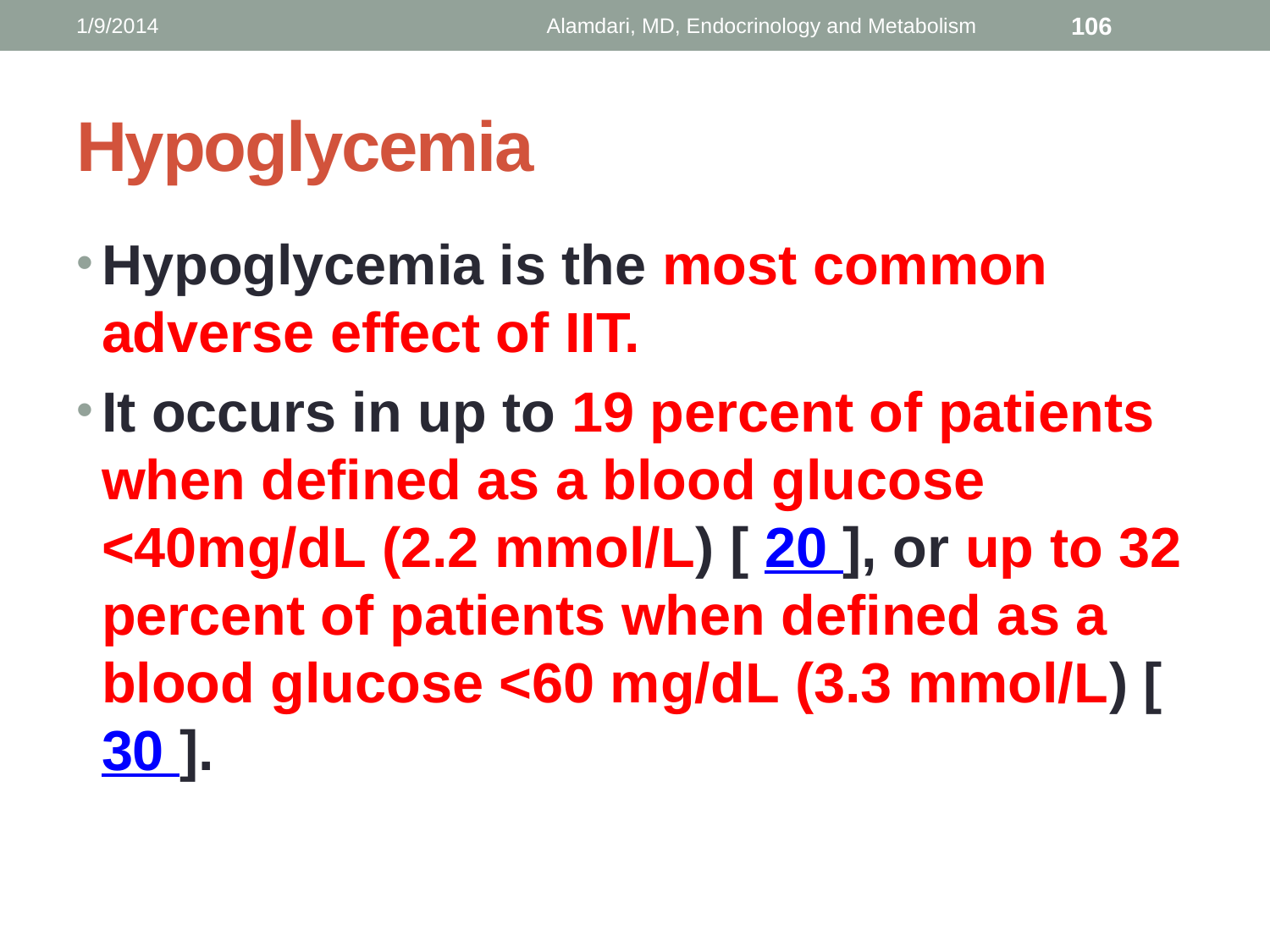

1/9/2014
Alamdari, MD, Endocrinology and Metabolism
106
# Hypoglycemia
Hypoglycemia is the most common adverse effect of IIT.
It occurs in up to 19 percent of patients when defined as a blood glucose <40mg/dL (2.2 mmol/L) [ 20 ], or up to 32 percent of patients when defined as a blood glucose <60 mg/dL (3.3 mmol/L) [ 30 ].